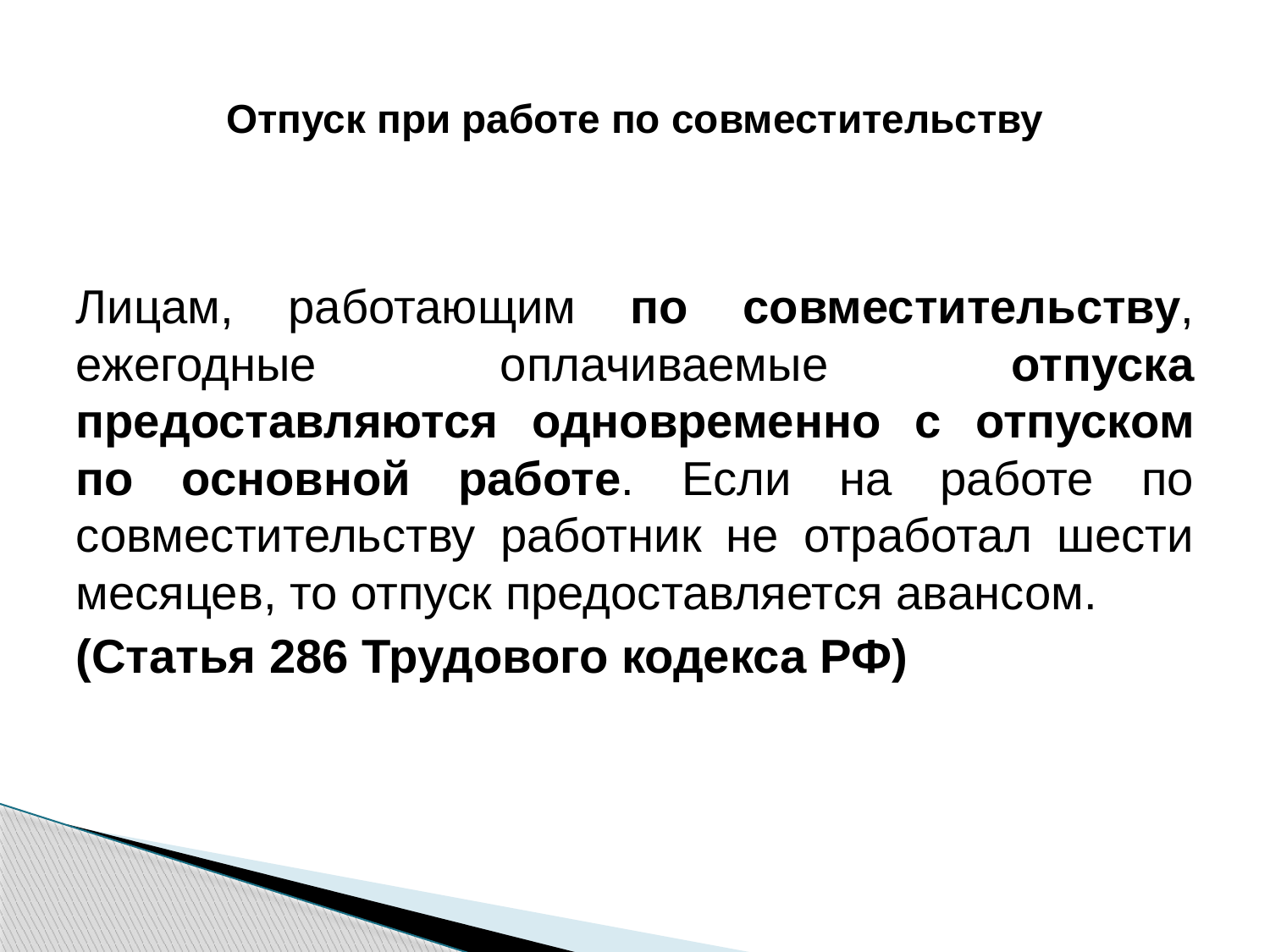

# Отпуск при работе по совместительству

Лицам, работающим по совместительству, ежегодные оплачиваемые отпуска предоставляются одновременно с отпуском по основной работе. Если на работе по совместительству работник не отработал шести месяцев, то отпуск предоставляется авансом.
(Статья 286 Трудового кодекса РФ)